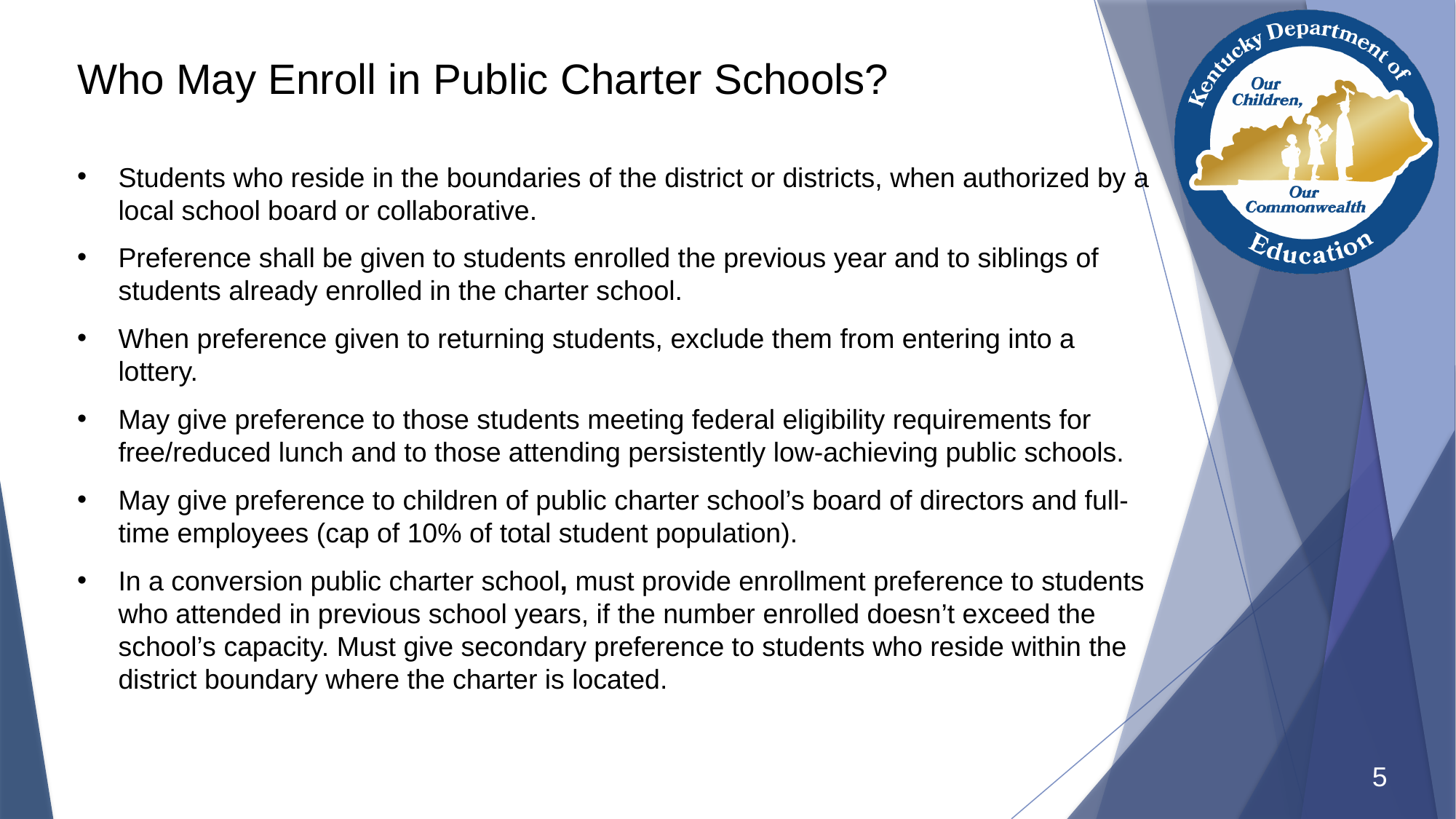

# Who May Enroll in Public Charter Schools?
Students who reside in the boundaries of the district or districts, when authorized by a local school board or collaborative.
Preference shall be given to students enrolled the previous year and to siblings of students already enrolled in the charter school.
When preference given to returning students, exclude them from entering into a lottery.
May give preference to those students meeting federal eligibility requirements for free/reduced lunch and to those attending persistently low-achieving public schools.
May give preference to children of public charter school’s board of directors and full-time employees (cap of 10% of total student population).
In a conversion public charter school, must provide enrollment preference to students who attended in previous school years, if the number enrolled doesn’t exceed the school’s capacity. Must give secondary preference to students who reside within the district boundary where the charter is located.

5